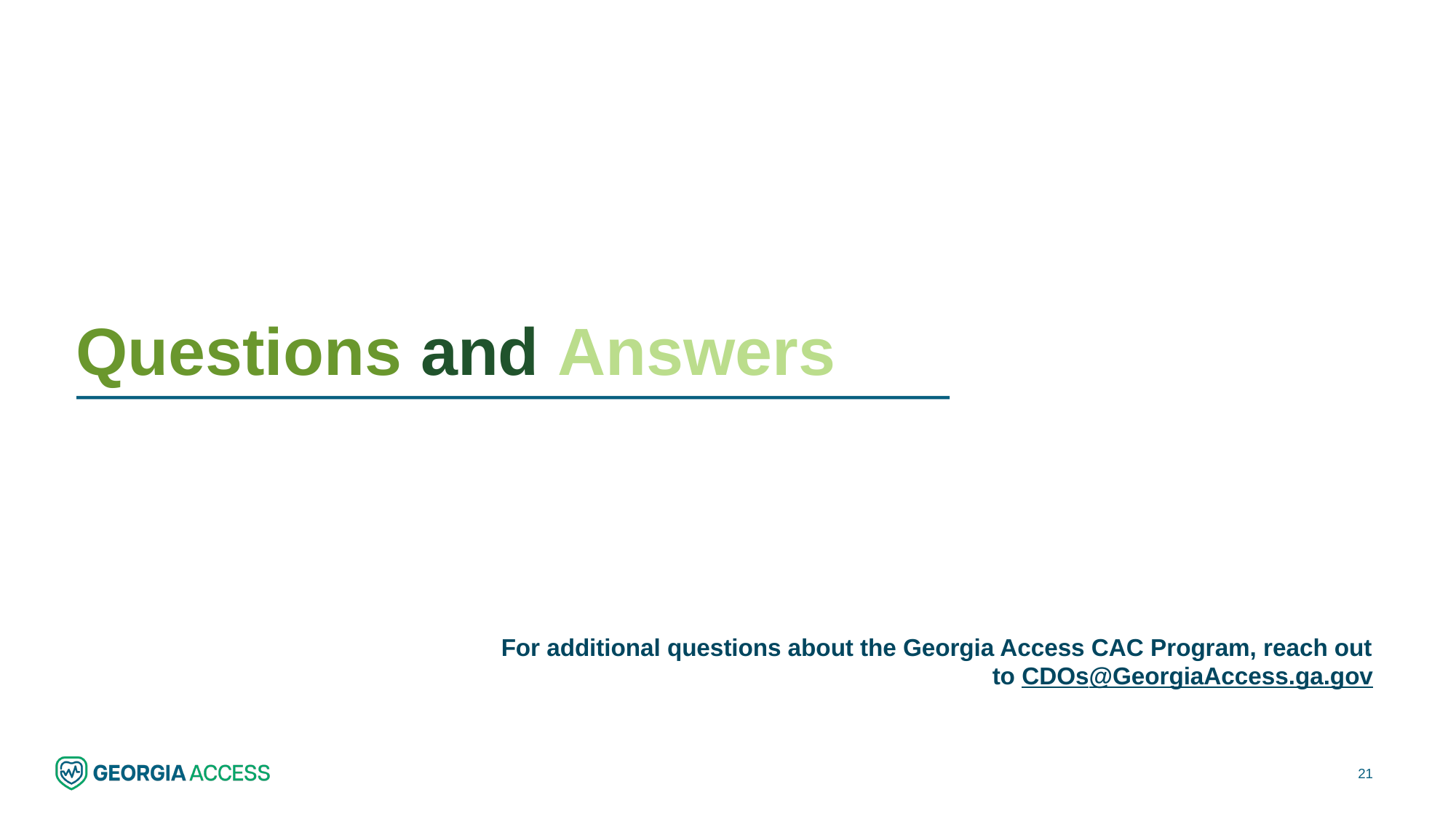

Questions and Answers
For additional questions about the Georgia Access CAC Program, reach out to CDOs@GeorgiaAccess.ga.gov
21